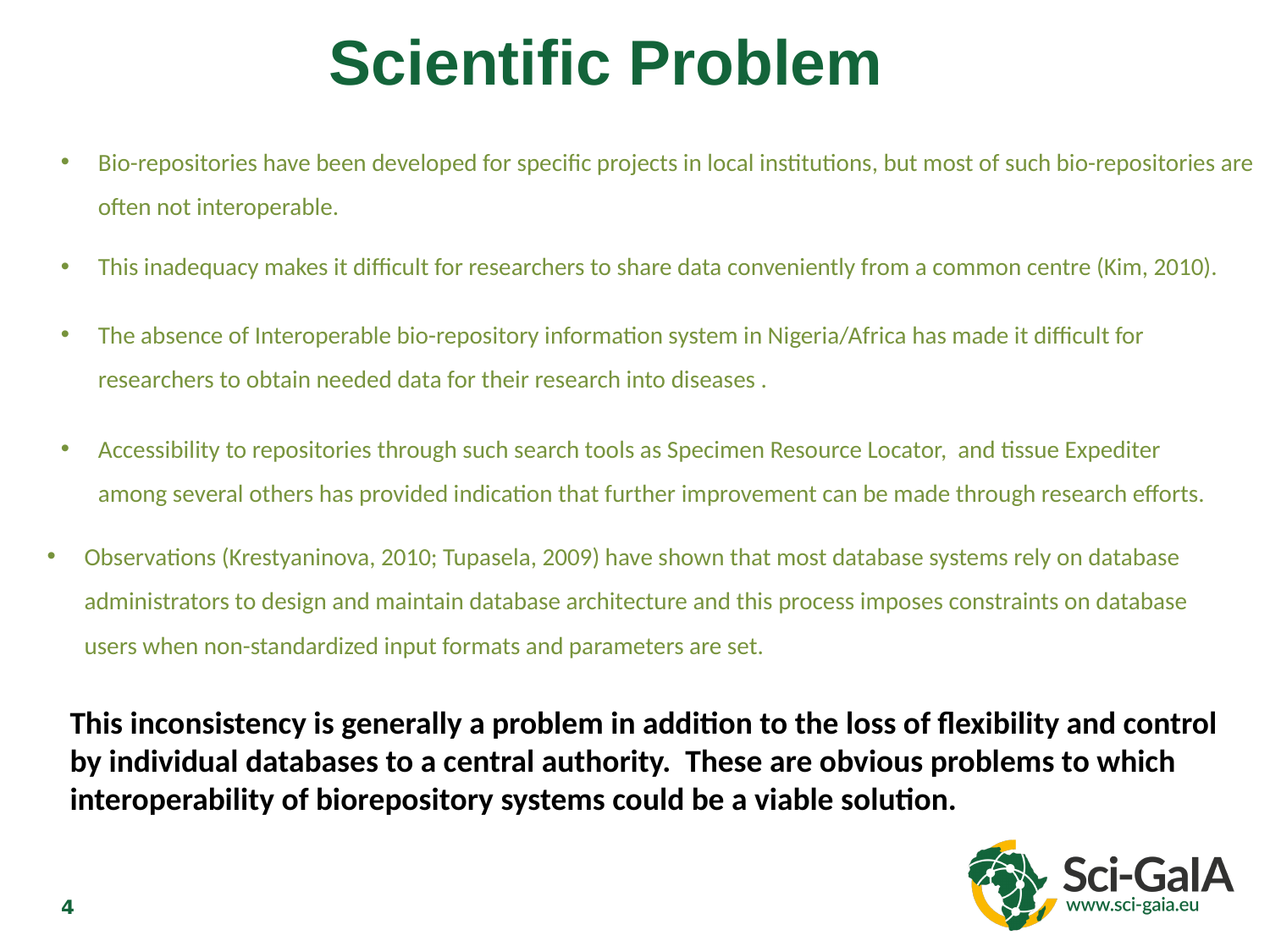

Scientific Problem
Bio-repositories have been developed for specific projects in local institutions, but most of such bio-repositories are often not interoperable.

This inadequacy makes it difficult for researchers to share data conveniently from a common centre (Kim, 2010).
The absence of Interoperable bio-repository information system in Nigeria/Africa has made it difficult for researchers to obtain needed data for their research into diseases .
Accessibility to repositories through such search tools as Specimen Resource Locator,  and tissue Expediter among several others has provided indication that further improvement can be made through research efforts.
Observations (Krestyaninova, 2010; Tupasela, 2009) have shown that most database systems rely on database administrators to design and maintain database architecture and this process imposes constraints on database users when non-standardized input formats and parameters are set.
This inconsistency is generally a problem in addition to the loss of flexibility and control by individual databases to a central authority.  These are obvious problems to which interoperability of biorepository systems could be a viable solution.
4